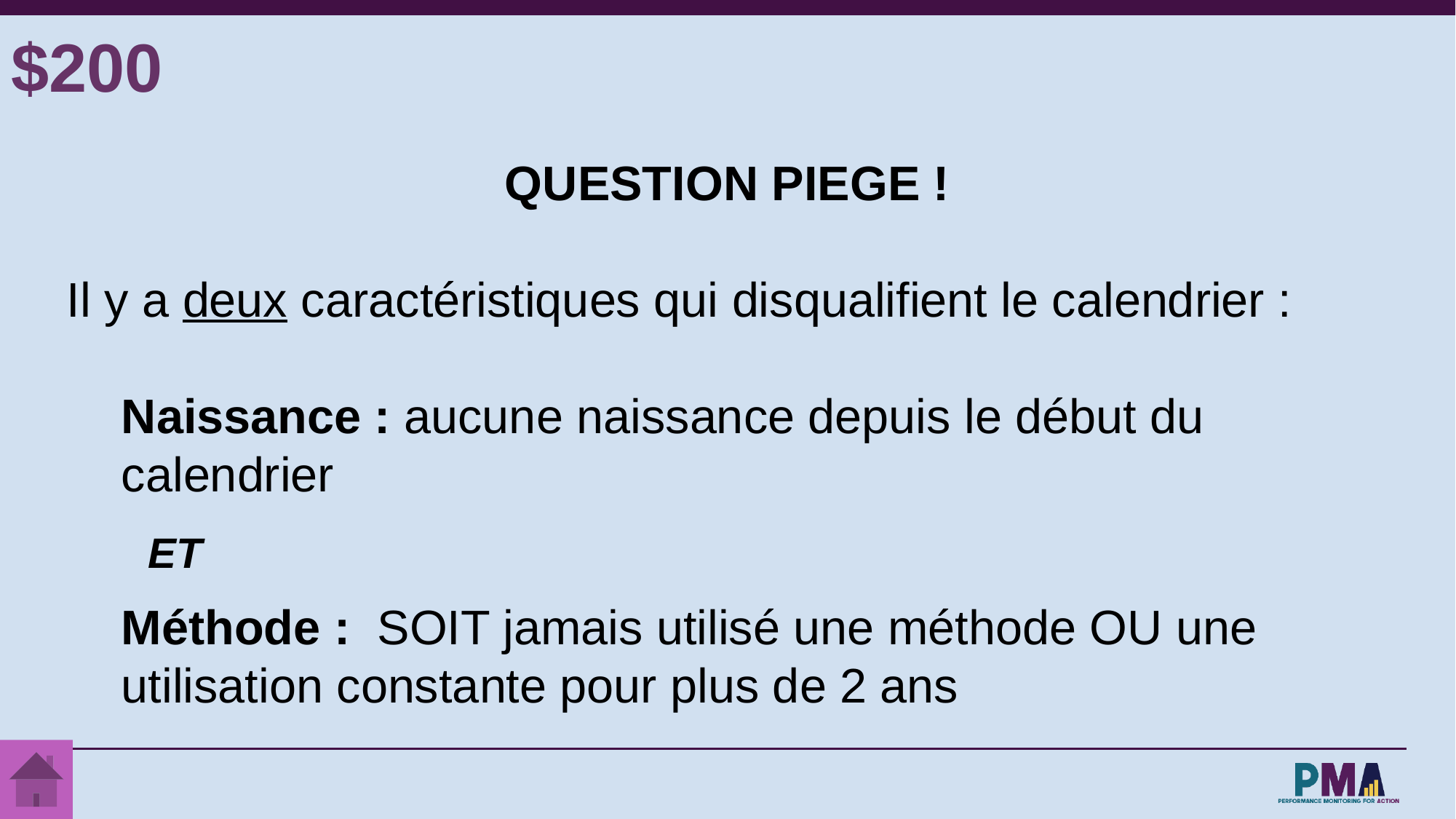

$200
QUESTION PIEGE !

Il y a deux caractéristiques qui disqualifient le calendrier :

Naissance : aucune naissance depuis le début du calendrier

  ET

Méthode :  SOIT jamais utilisé une méthode OU une utilisation constante pour plus de 2 ans